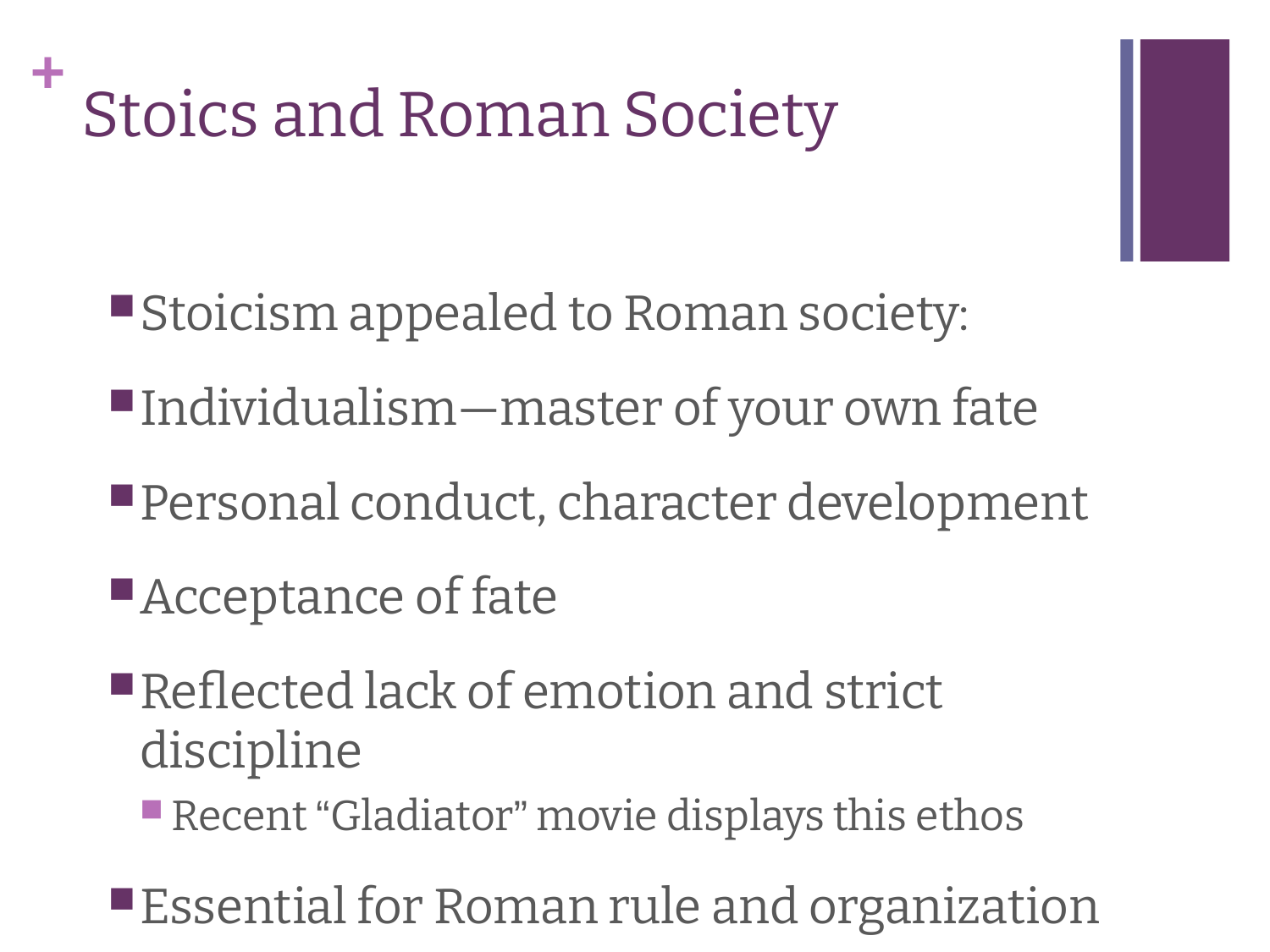

# Stoics and Roman Society
Stoicism appealed to Roman society:
Individualism—master of your own fate
Personal conduct, character development
Acceptance of fate
Reflected lack of emotion and strict discipline
Recent “Gladiator” movie displays this ethos
Essential for Roman rule and organization